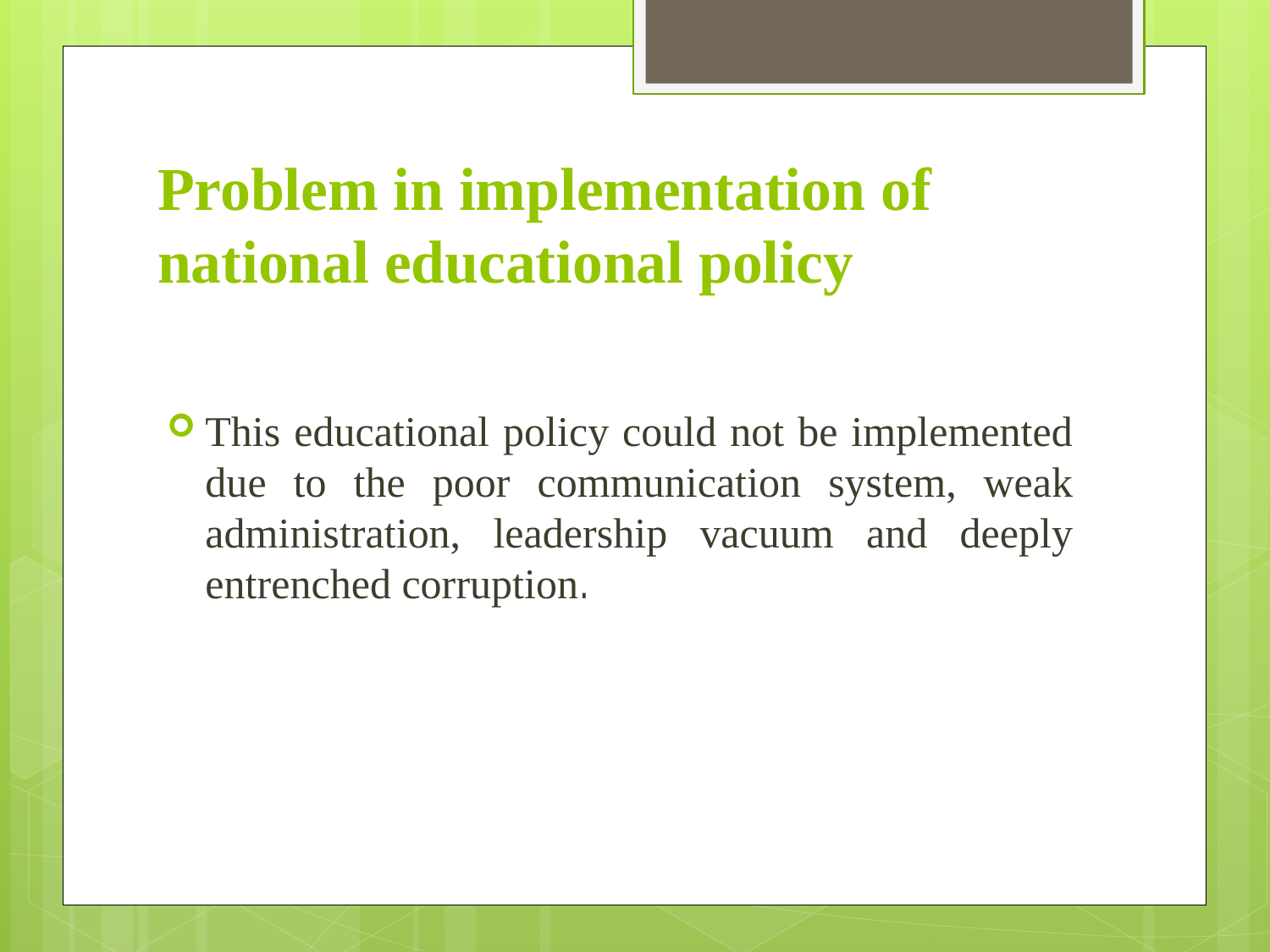

# Problem in implementation of national educational policy

This educational policy could not be implemented due to the poor communication system, weak administration, leadership vacuum and deeply entrenched corruption.